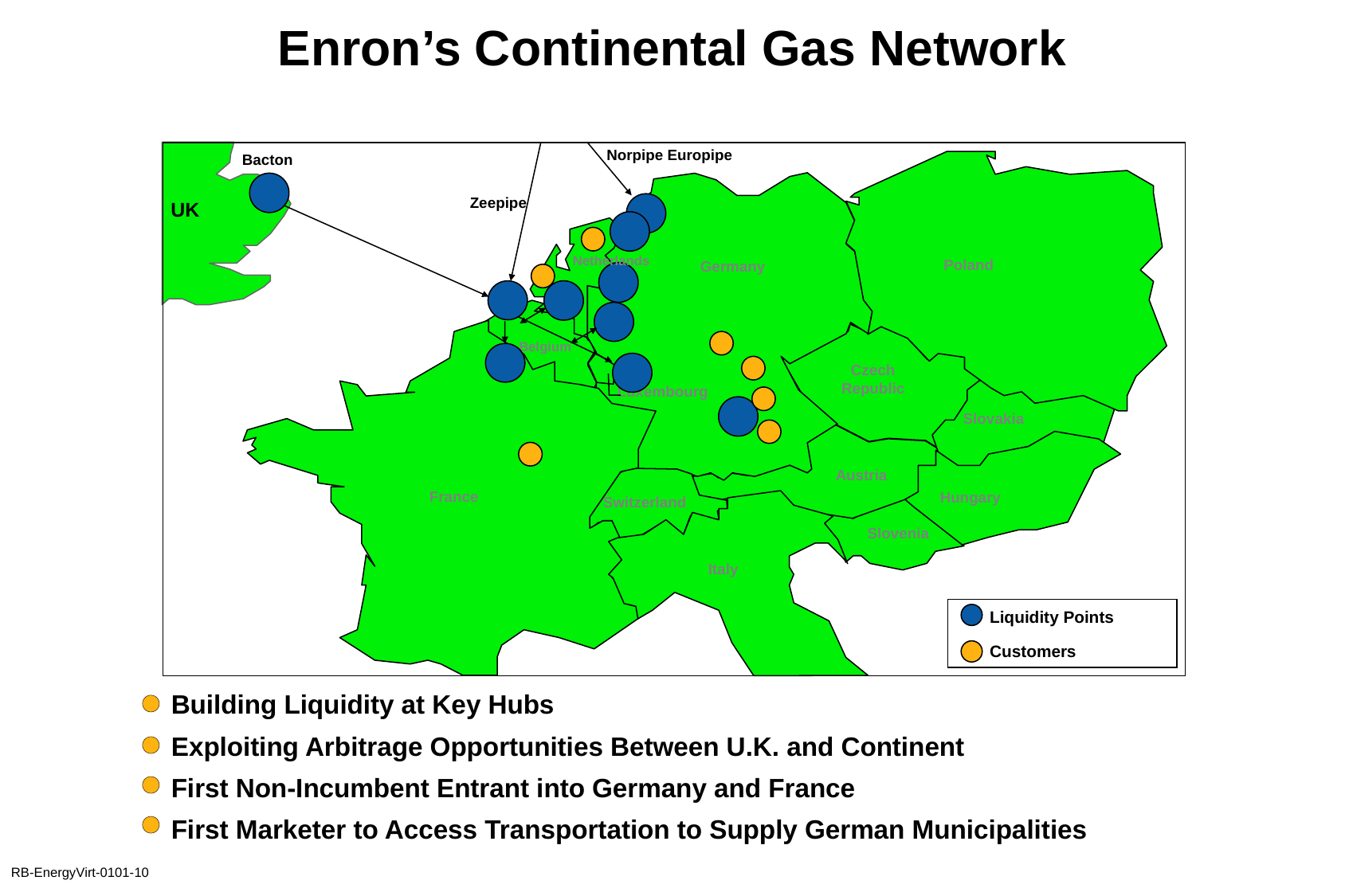

Enron’s Continental Gas Network
Norpipe Europipe

Bacton

Zeepipe
UK

Netherlands
Poland
Germany

Belgium

Czech
Republic

Luxembourg

Slovakia

Austria

France
Hungary
Switzerland

Switzerland
Slovenia
Italy

Liquidity Points

Customers

Building Liquidity at Key Hubs
Exploiting Arbitrage Opportunities Between U.K. and Continent
First Non-Incumbent Entrant into Germany and France
First Marketer to Access Transportation to Supply German Municipalities